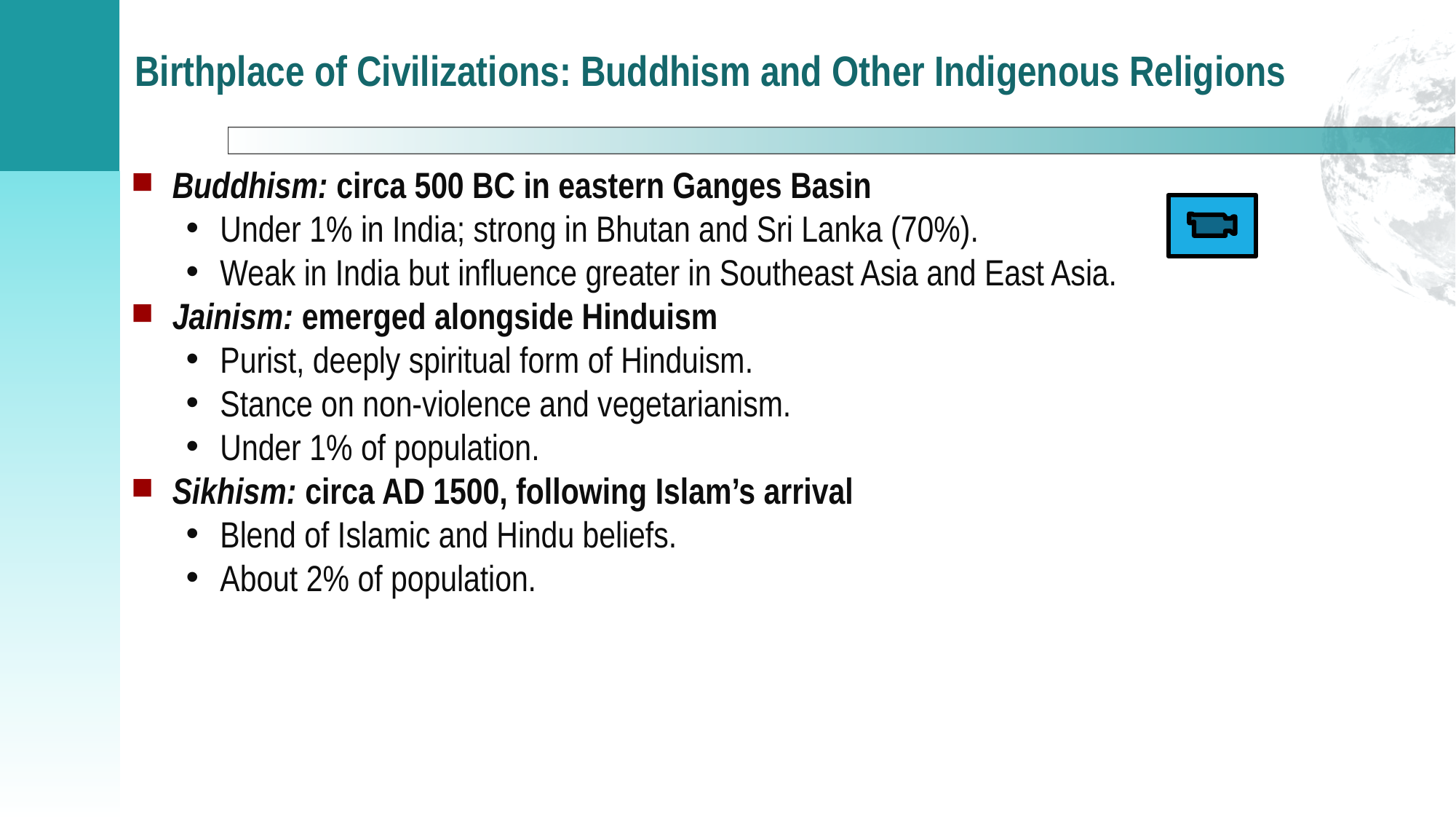

# Birthplace of Civilizations: Buddhism and Other Indigenous Religions
Buddhism: circa 500 BC in eastern Ganges Basin
Under 1% in India; strong in Bhutan and Sri Lanka (70%).
Weak in India but influence greater in Southeast Asia and East Asia.
Jainism: emerged alongside Hinduism
Purist, deeply spiritual form of Hinduism.
Stance on non-violence and vegetarianism.
Under 1% of population.
Sikhism: circa AD 1500, following Islam’s arrival
Blend of Islamic and Hindu beliefs.
About 2% of population.